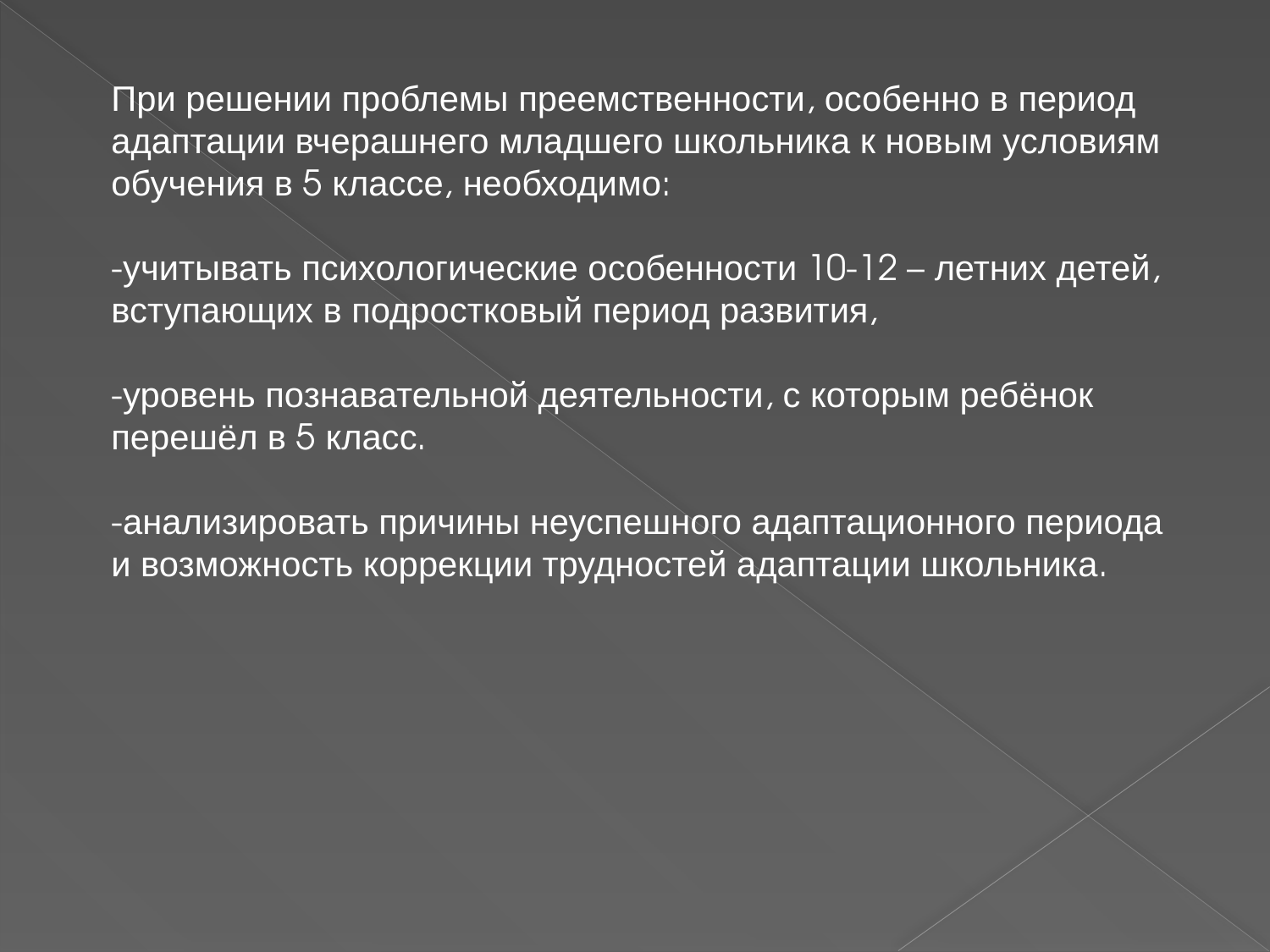

При решении проблемы преемственности, особенно в период
адаптации вчерашнего младшего школьника к новым условиям
обучения в 5 классе, необходимо:

-учитывать психологические особенности 10-12 – летних детей,
вступающих в подростковый период развития,

-уровень познавательной деятельности, с которым ребёнок
перешёл в 5 класс.

-анализировать причины неуспешного адаптационного периода
и возможность коррекции трудностей адаптации школьника.